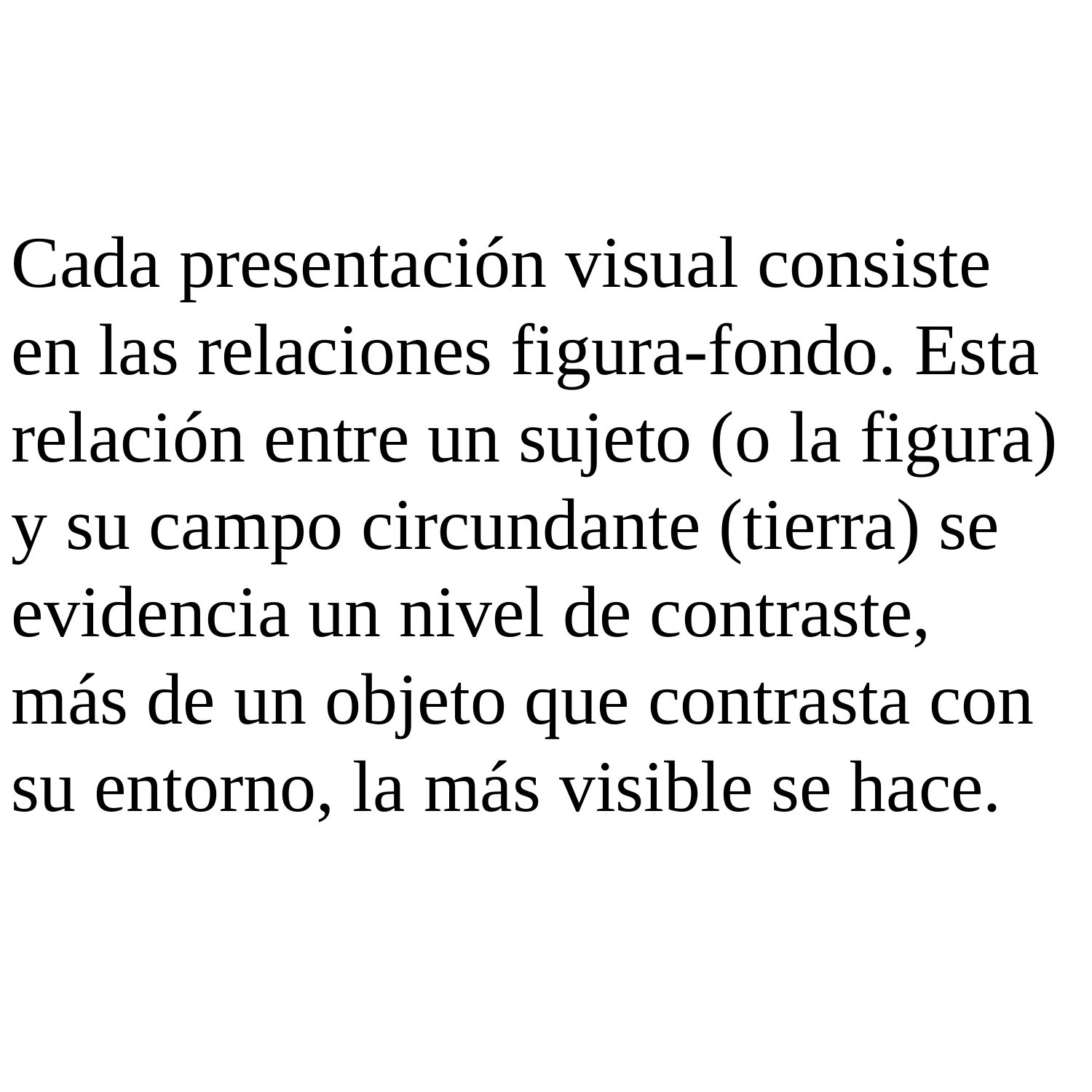

Cada presentación visual consiste en las relaciones figura-fondo. Esta relación entre un sujeto (o la figura) y su campo circundante (tierra) se evidencia un nivel de contraste, más de un objeto que contrasta con su entorno, la más visible se hace.